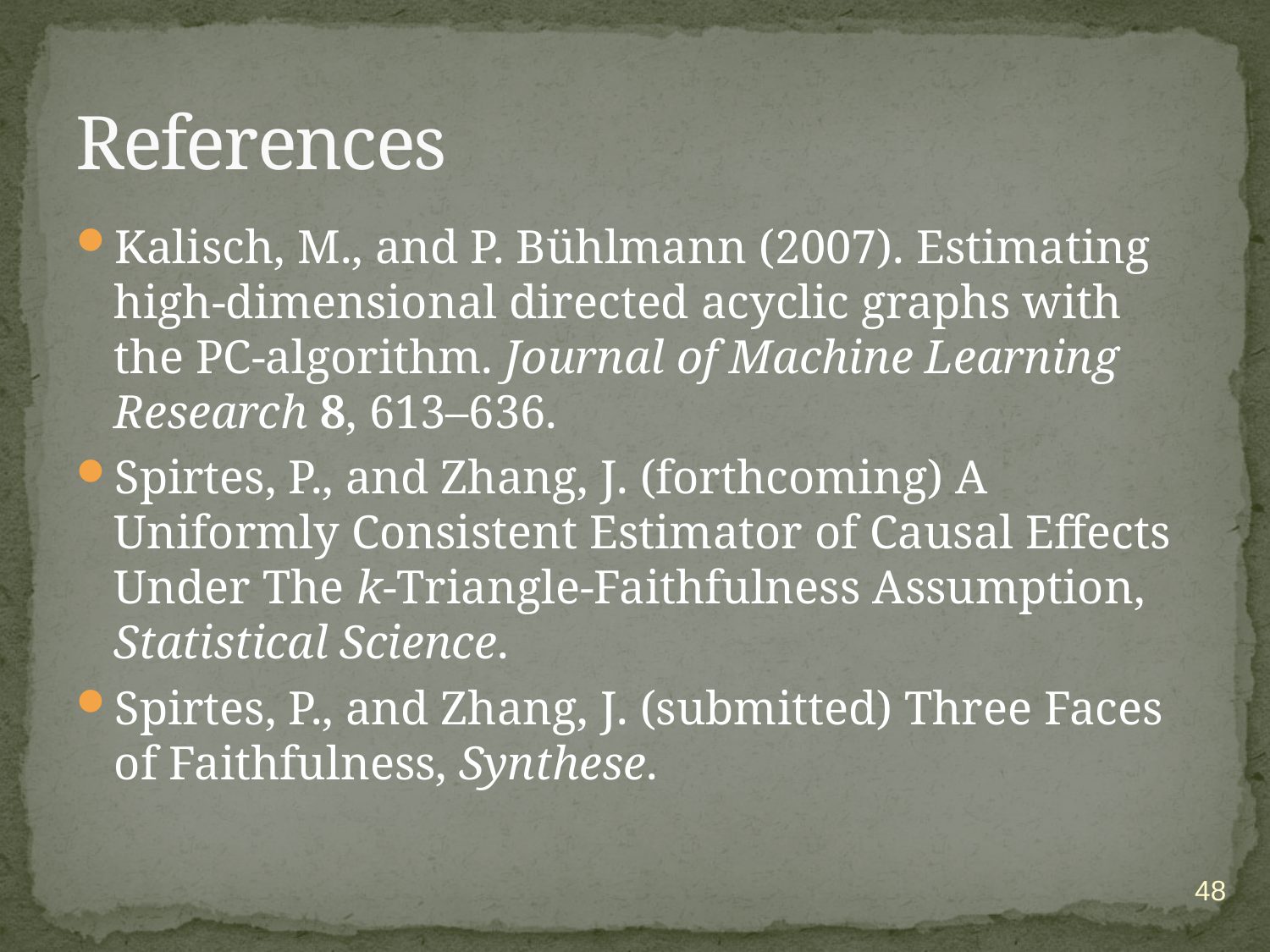

# References
Kalisch, M., and P. Bühlmann (2007). Estimating high-dimensional directed acyclic graphs with the PC-algorithm. Journal of Machine Learning Research 8, 613–636.
Spirtes, P., and Zhang, J. (forthcoming) A Uniformly Consistent Estimator of Causal Effects Under The k-Triangle-Faithfulness Assumption, Statistical Science.
Spirtes, P., and Zhang, J. (submitted) Three Faces of Faithfulness, Synthese.

48